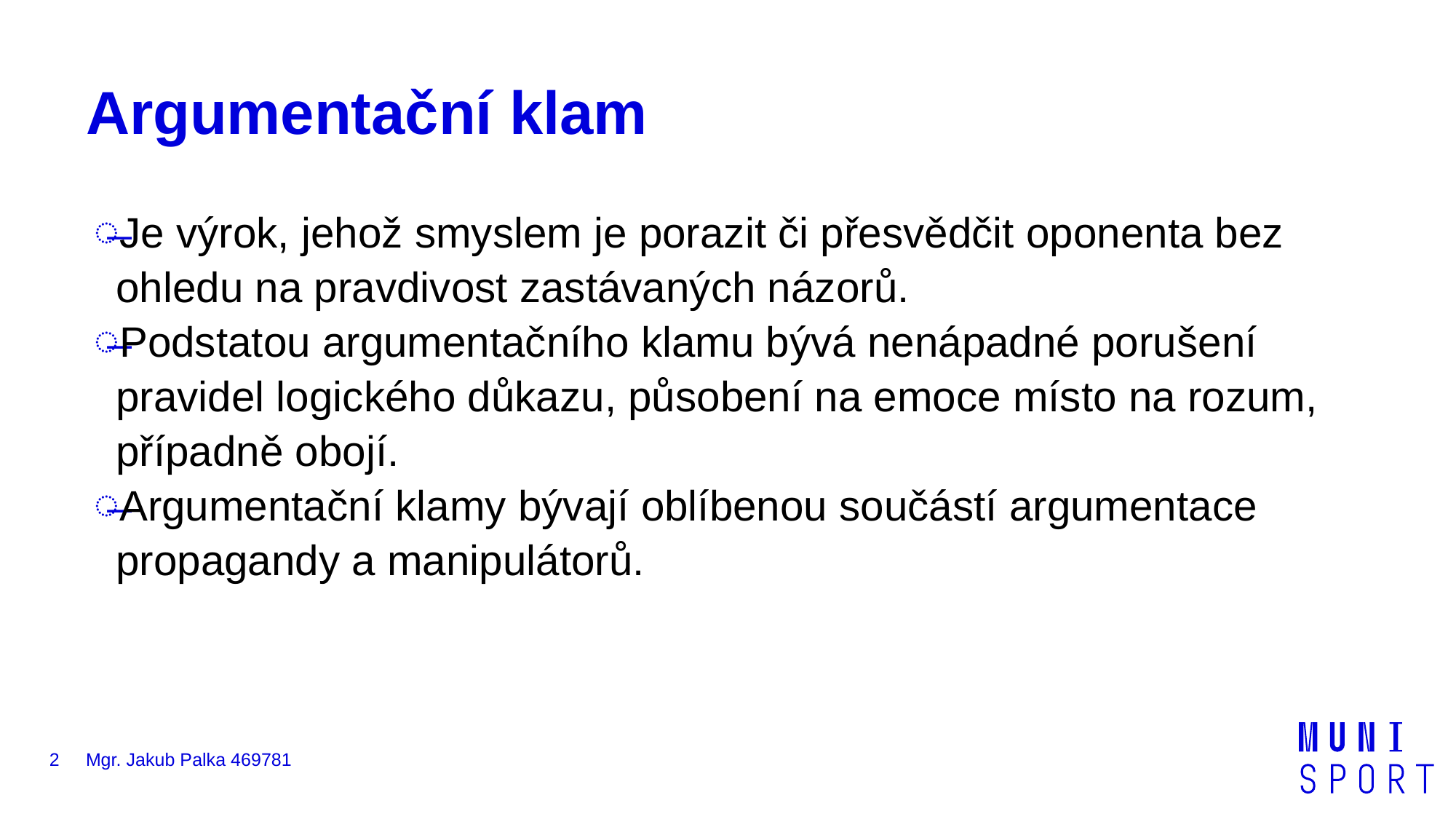

# Argumentační klam
Je výrok, jehož smyslem je porazit či přesvědčit oponenta bez ohledu na pravdivost zastávaných názorů.
Podstatou argumentačního klamu bývá nenápadné porušení pravidel logického důkazu, působení na emoce místo na rozum, případně obojí.
Argumentační klamy bývají oblíbenou součástí argumentace propagandy a manipulátorů.
2
Mgr. Jakub Palka 469781